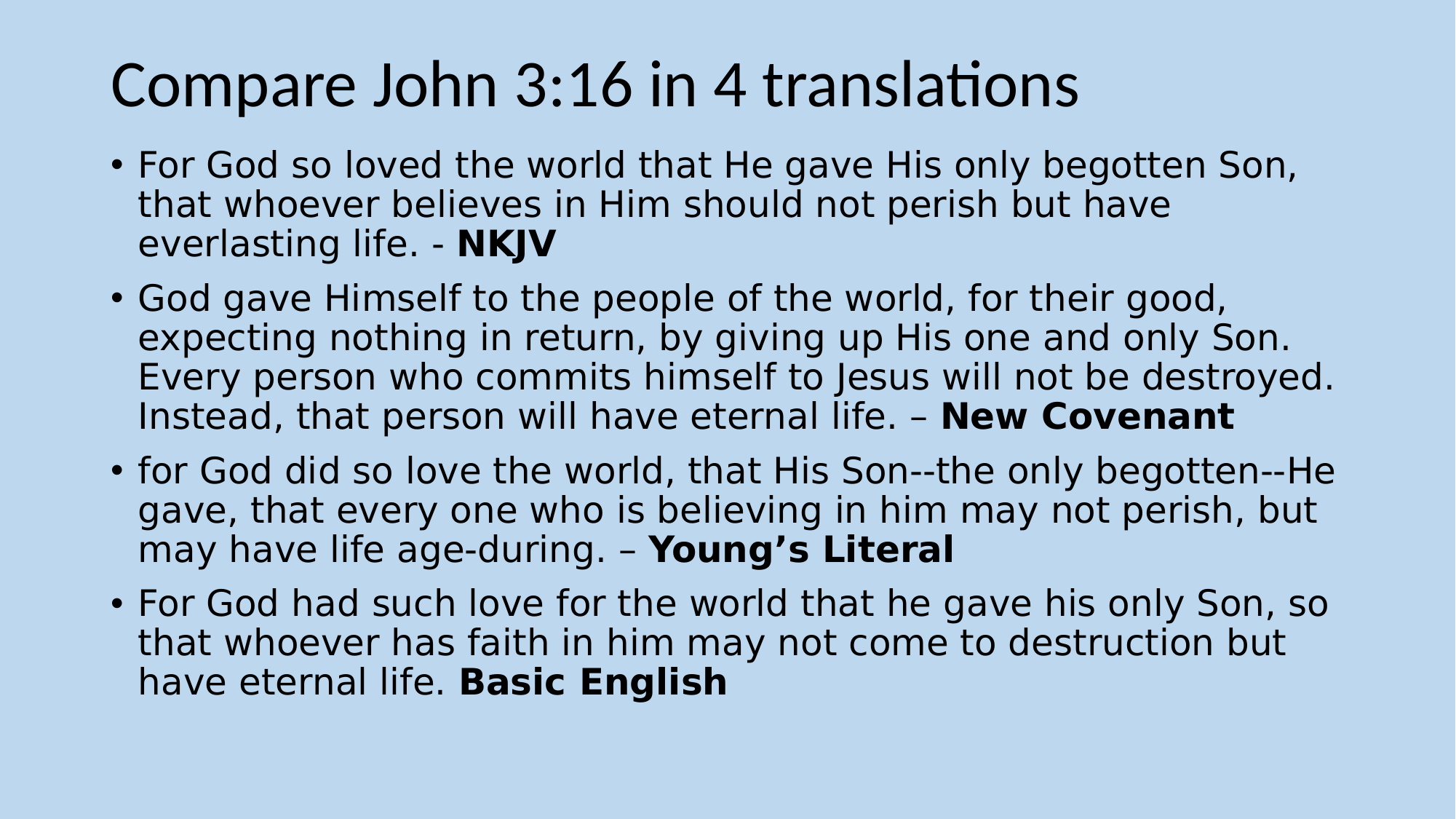

# Compare John 3:16 in 4 translations
For God so loved the world that He gave His only begotten Son, that whoever believes in Him should not perish but have everlasting life. - NKJV
God gave Himself to the people of the world, for their good, expecting nothing in return, by giving up His one and only Son. Every person who commits himself to Jesus will not be destroyed. Instead, that person will have eternal life. – New Covenant
for God did so love the world, that His Son--the only begotten--He gave, that every one who is believing in him may not perish, but may have life age-during. – Young’s Literal
For God had such love for the world that he gave his only Son, so that whoever has faith in him may not come to destruction but have eternal life. Basic English